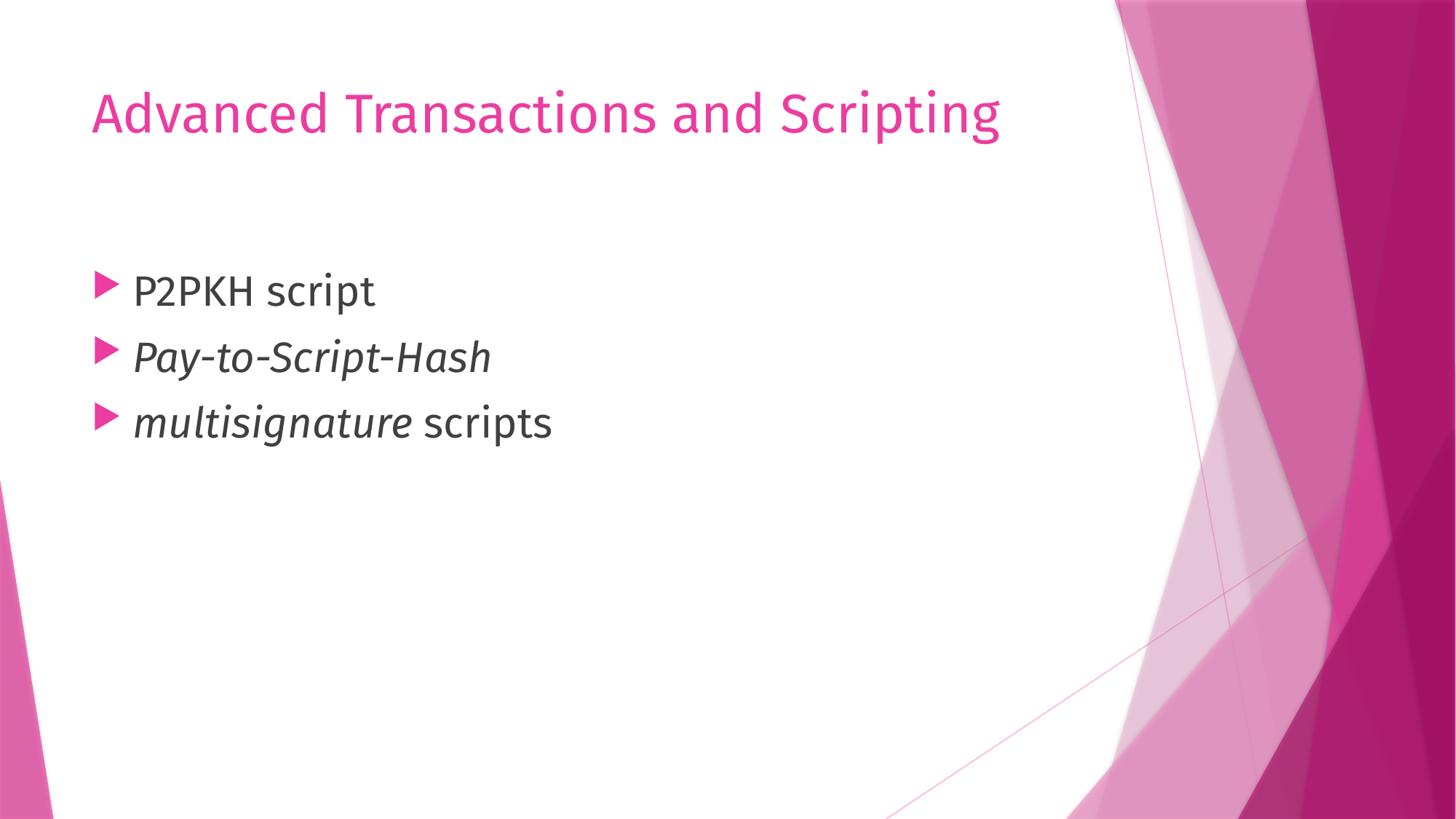

# Advanced Transactions and Scripting
P2PKH script
Pay-to-Script-Hash
multisignature scripts